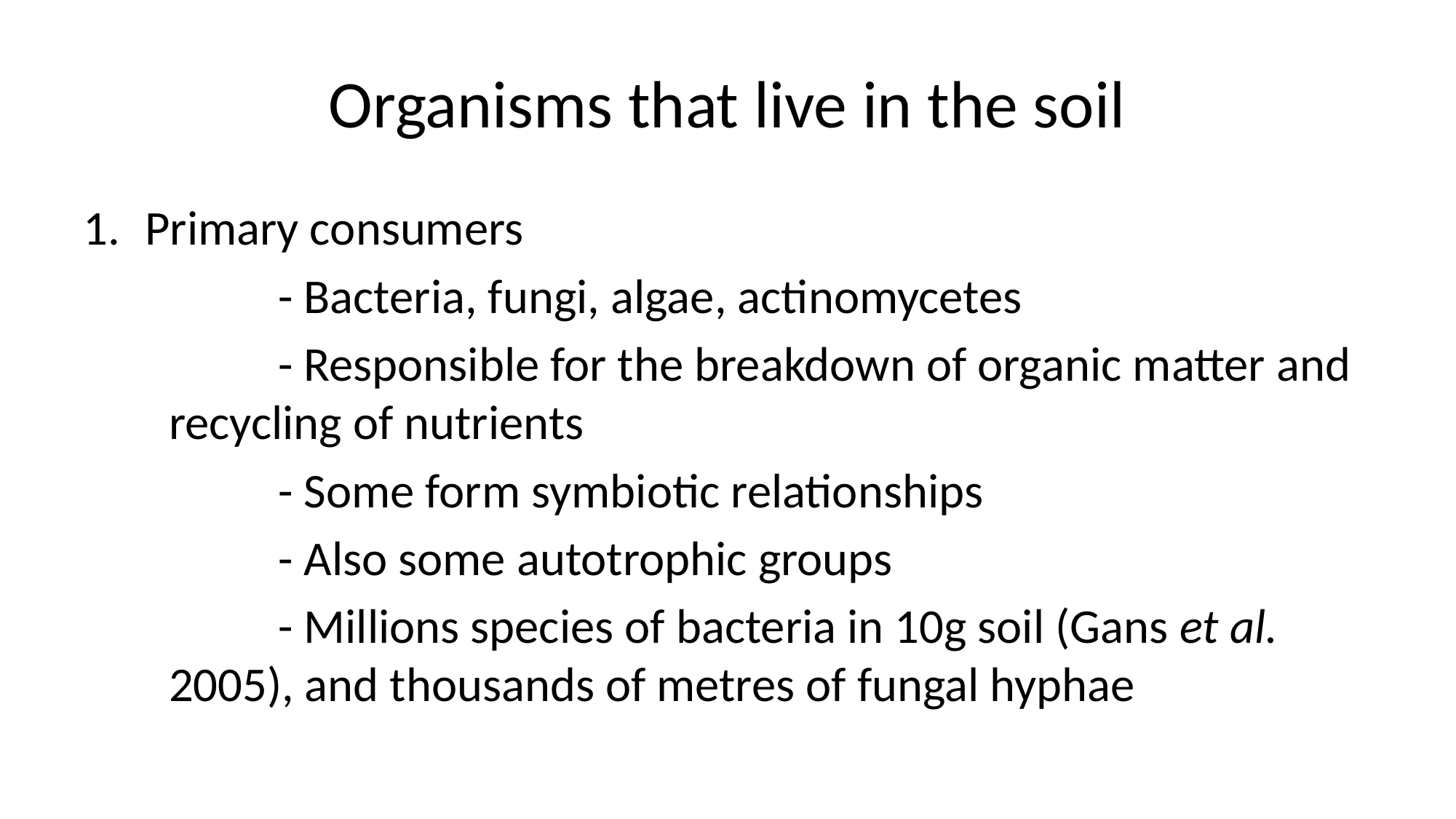

# Organisms that live in the soil
Primary consumers
  	- Bacteria, fungi, algae, actinomycetes
	- Responsible for the breakdown of organic matter and recycling of nutrients
	- Some form symbiotic relationships
	- Also some autotrophic groups
	- Millions species of bacteria in 10g soil (Gans et al. 2005), and thousands of metres of fungal hyphae